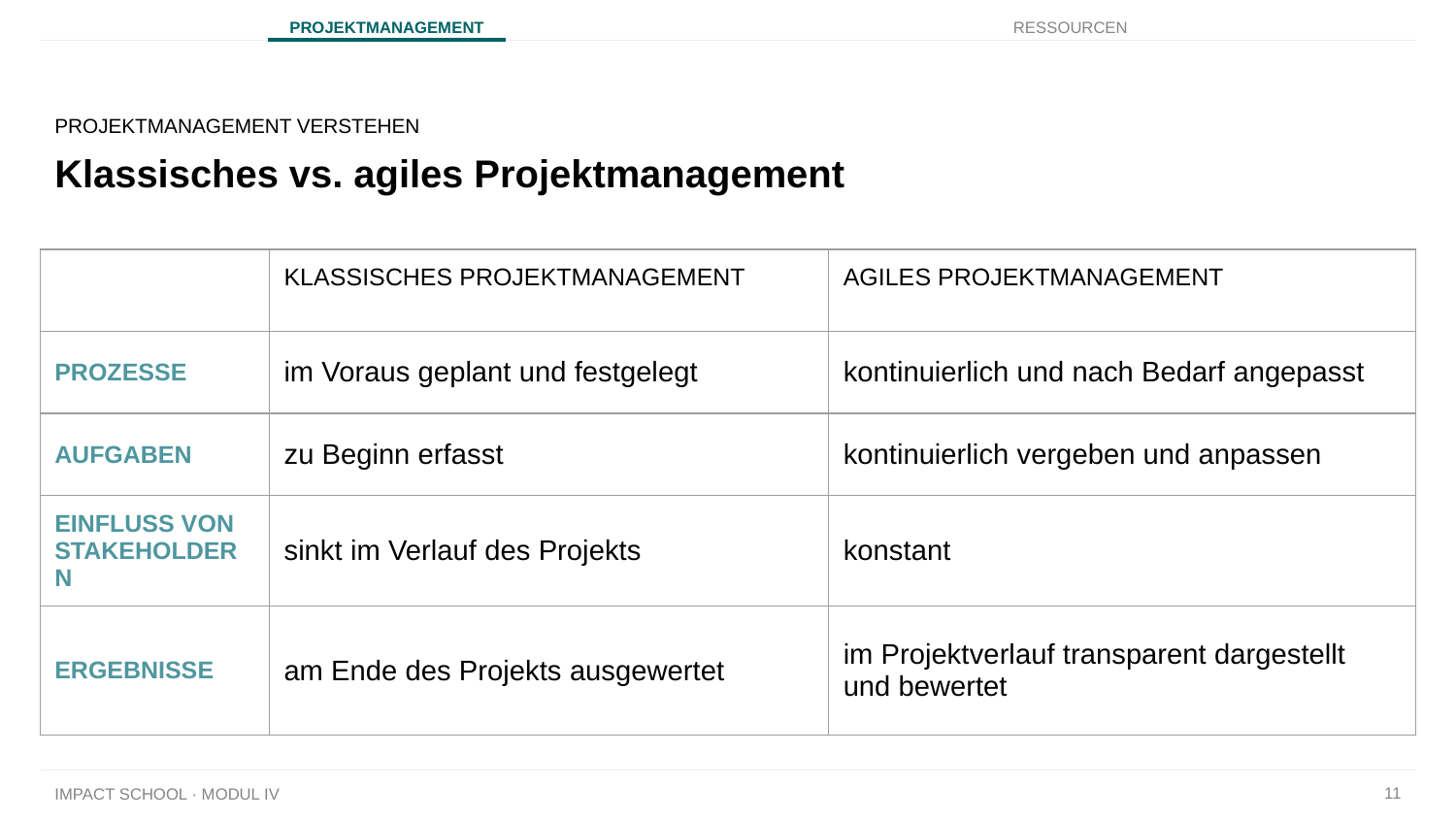

PROJEKTMANAGEMENT VERSTEHEN
# Klassisches vs. agiles Projektmanagement
|  | KLASSISCHES PROJEKTMANAGEMENT | AGILES PROJEKTMANAGEMENT |
| --- | --- | --- |
| PROZESSE | im Voraus geplant und festgelegt | kontinuierlich und nach Bedarf angepasst |
| AUFGABEN | zu Beginn erfasst | kontinuierlich vergeben und anpassen |
| EINFLUSS VON STAKEHOLDERN | sinkt im Verlauf des Projekts | konstant |
| ERGEBNISSE | am Ende des Projekts ausgewertet | im Projektverlauf transparent dargestellt und bewertet |